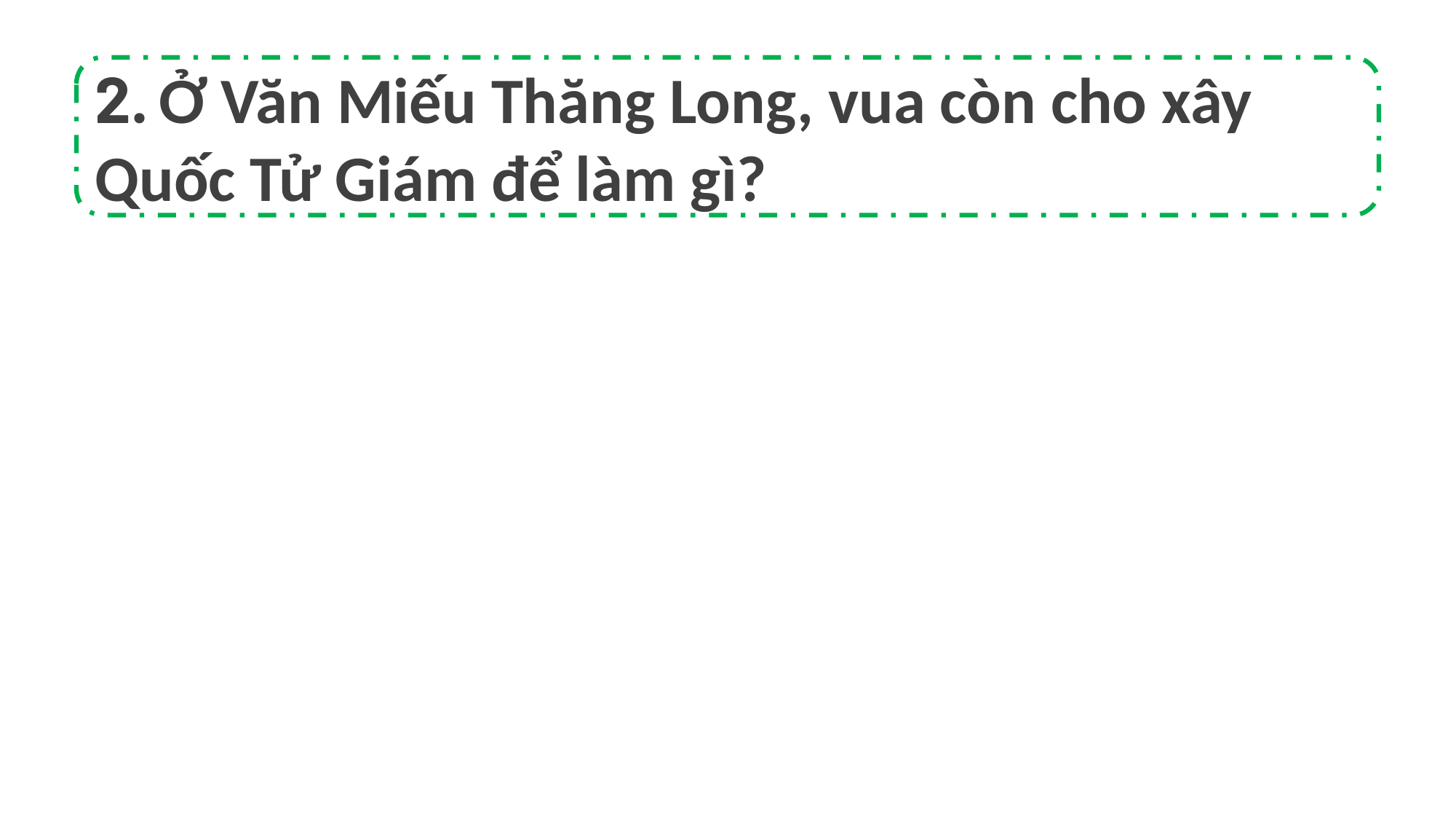

2. Ở Văn Miếu Thăng Long, vua còn cho xây Quốc Tử Giám để làm gì?